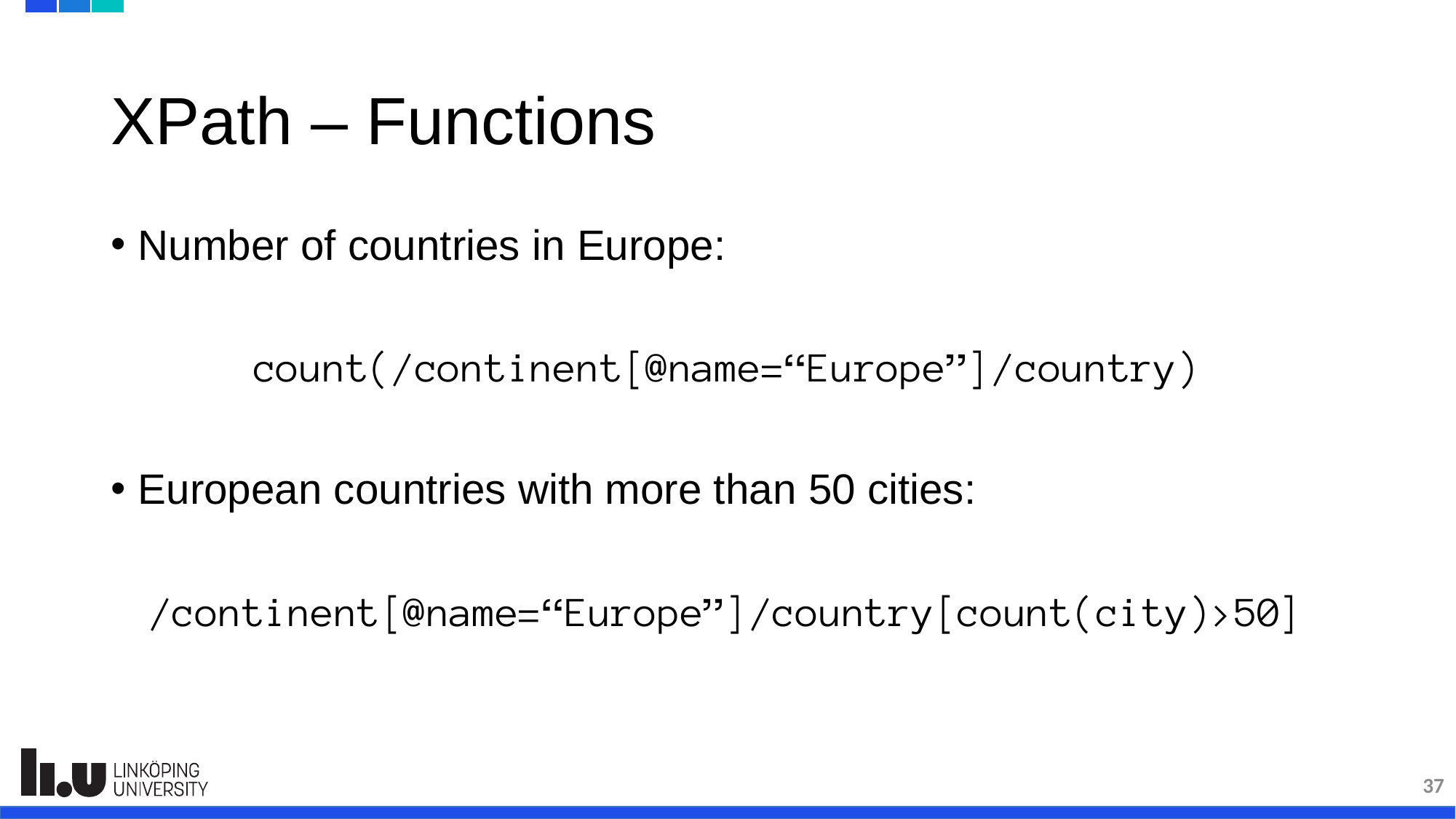

# XPath – Functions
Number of countries in Europe:

count(/continent[@name=“Europe”]/country)

European countries with more than 50 cities:

/continent[@name=“Europe”]/country[count(city)>50]
37